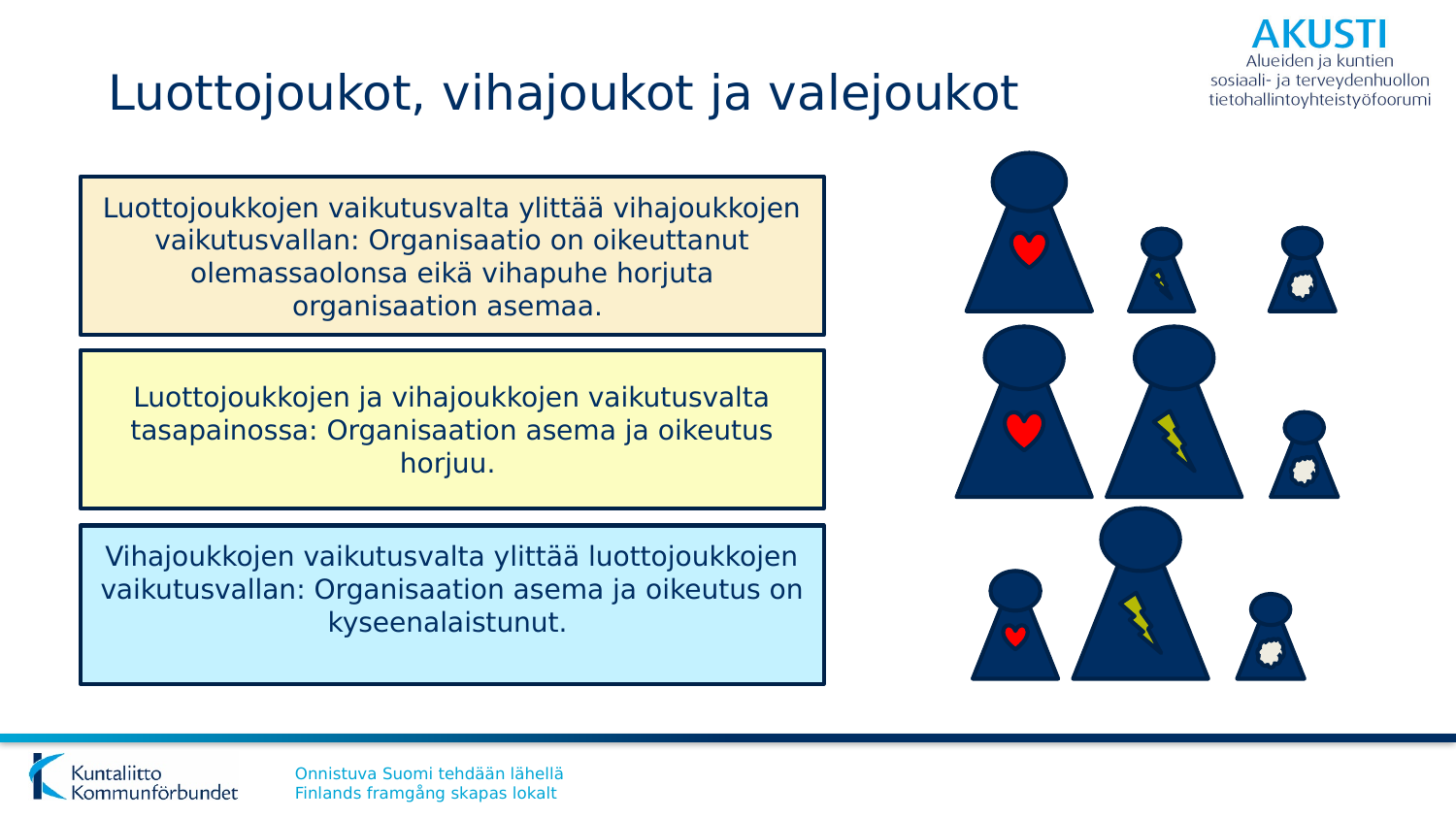

# Luottojoukot, vihajoukot ja valejoukot

Luottojoukkojen vaikutusvalta ylittää vihajoukkojen vaikutusvallan: Organisaatio on oikeuttanut olemassaolonsa eikä vihapuhe horjuta organisaation asemaa.

Luottojoukkojen ja vihajoukkojen vaikutusvalta tasapainossa: Organisaation asema ja oikeutus horjuu.

Vihajoukkojen vaikutusvalta ylittää luottojoukkojen vaikutusvallan: Organisaation asema ja oikeutus on kyseenalaistunut.